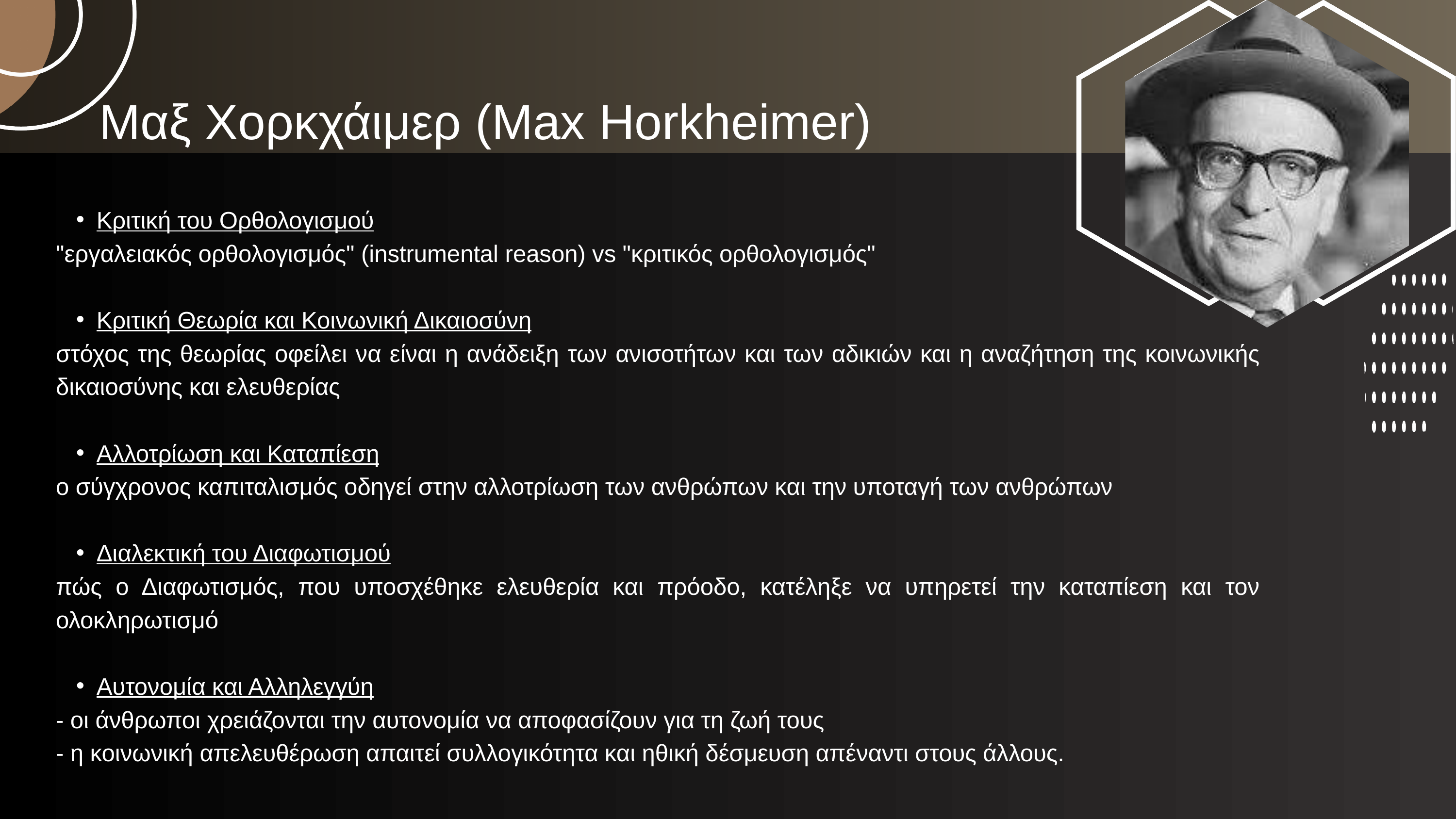

Μαξ Χορκχάιμερ (Max Horkheimer)

Κριτική του Ορθολογισμού
"εργαλειακός ορθολογισμός" (instrumental reason) vs "κριτικός ορθολογισμός"

Κριτική Θεωρία και Κοινωνική Δικαιοσύνη
στόχος της θεωρίας οφείλει να είναι η ανάδειξη των ανισοτήτων και των αδικιών και η αναζήτηση της κοινωνικής δικαιοσύνης και ελευθερίας

Αλλοτρίωση και Καταπίεση
ο σύγχρονος καπιταλισμός οδηγεί στην αλλοτρίωση των ανθρώπων και την υποταγή των ανθρώπων

Διαλεκτική του Διαφωτισμού
πώς ο Διαφωτισμός, που υποσχέθηκε ελευθερία και πρόοδο, κατέληξε να υπηρετεί την καταπίεση και τον ολοκληρωτισμό

Αυτονομία και Αλληλεγγύη
- οι άνθρωποι χρειάζονται την αυτονομία να αποφασίζουν για τη ζωή τους
- η κοινωνική απελευθέρωση απαιτεί συλλογικότητα και ηθική δέσμευση απέναντι στους άλλους.